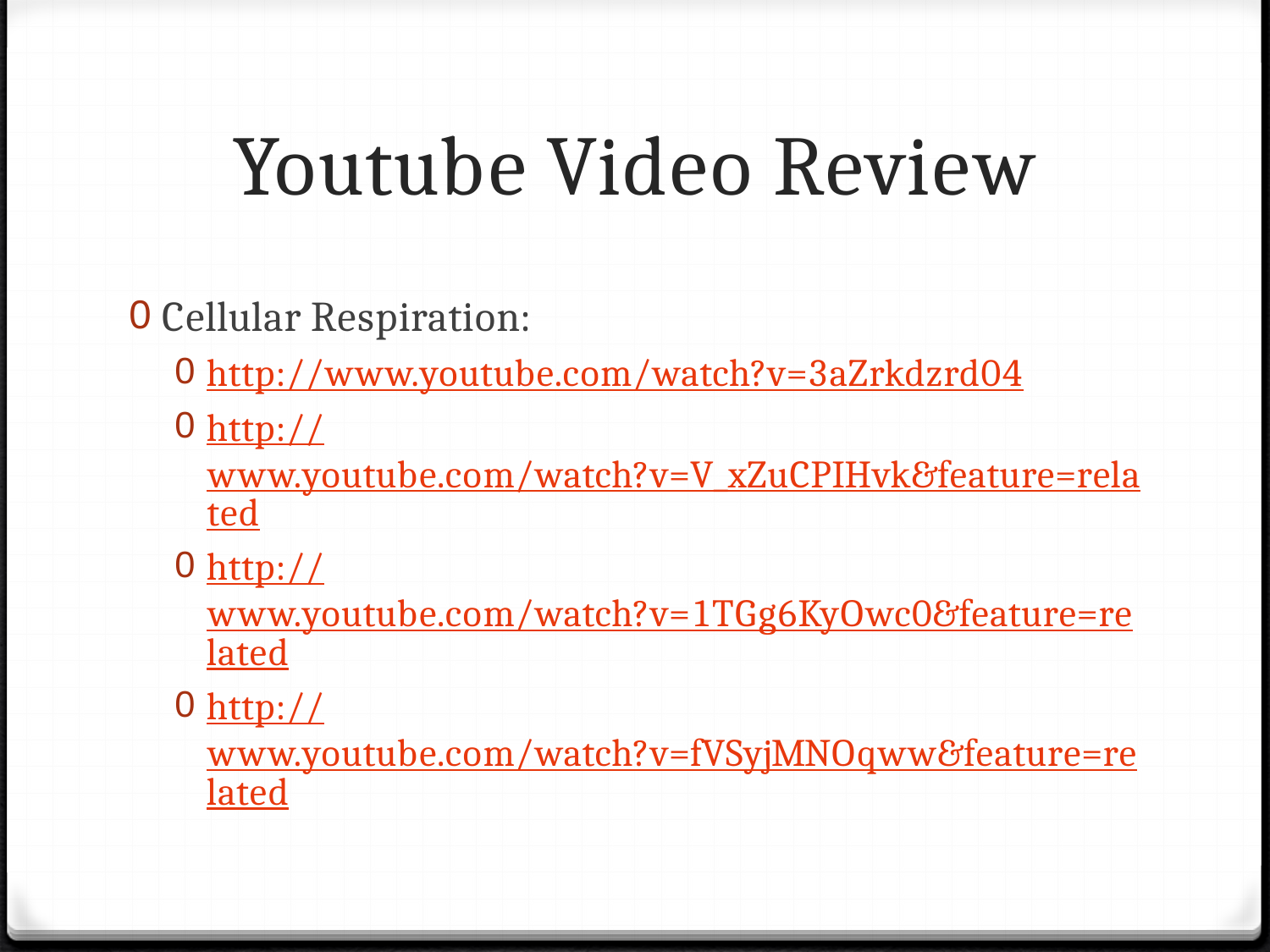

# Youtube Video Review
Cellular Respiration:
http://www.youtube.com/watch?v=3aZrkdzrd04
http://www.youtube.com/watch?v=V_xZuCPIHvk&feature=related
http://www.youtube.com/watch?v=1TGg6KyOwc0&feature=related
http://www.youtube.com/watch?v=fVSyjMNOqww&feature=related